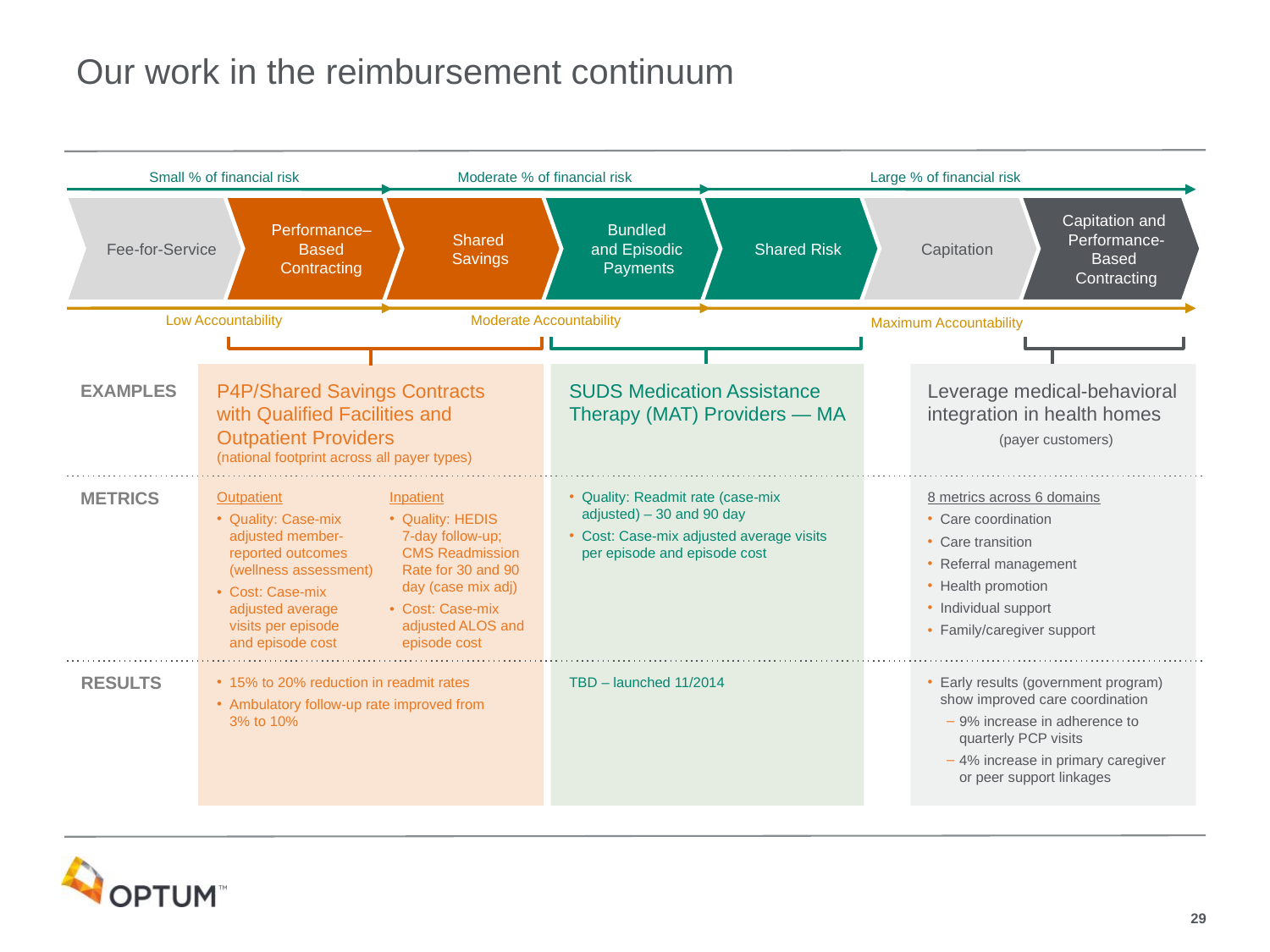

# Our work in the reimbursement continuum
Large % of financial risk
Small % of financial risk
Moderate % of financial risk

Fee-for-Service
Performance–Based
Contracting
Shared
Savings
Bundled
and Episodic
Payments
Shared Risk
Capitation
Capitation and
Performance-
Based
Contracting

Low Accountability
Moderate Accountability
Maximum Accountability

SUDS Medication Assistance Therapy (MAT) Providers — MA
Leverage medical-behavioral integration in health homes                      (payer customers)
P4P/Shared Savings Contracts with Qualified Facilities and Outpatient Providers
(national footprint across all payer types)
EXAMPLES
METRICS
Outpatient
Quality: Case-mix adjusted member-reported outcomes (wellness assessment)
Cost: Case-mix adjusted average
visits per episode
and episode cost
Inpatient
Quality: HEDIS
7-day follow-up; CMS Readmission Rate for 30 and 90 day (case mix adj)
Cost: Case-mix adjusted ALOS and episode cost
Quality: Readmit rate (case-mix adjusted) – 30 and 90 day
Cost: Case-mix adjusted average visits per episode and episode cost
8 metrics across 6 domains
Care coordination
Care transition
Referral management
Health promotion
Individual support
Family/caregiver support
RESULTS
Early results (government program) show improved care coordination
9% increase in adherence to quarterly PCP visits
4% increase in primary caregiver
or peer support linkages
15% to 20% reduction in readmit rates
Ambulatory follow-up rate improved from 3% to 10%
TBD – launched 11/2014